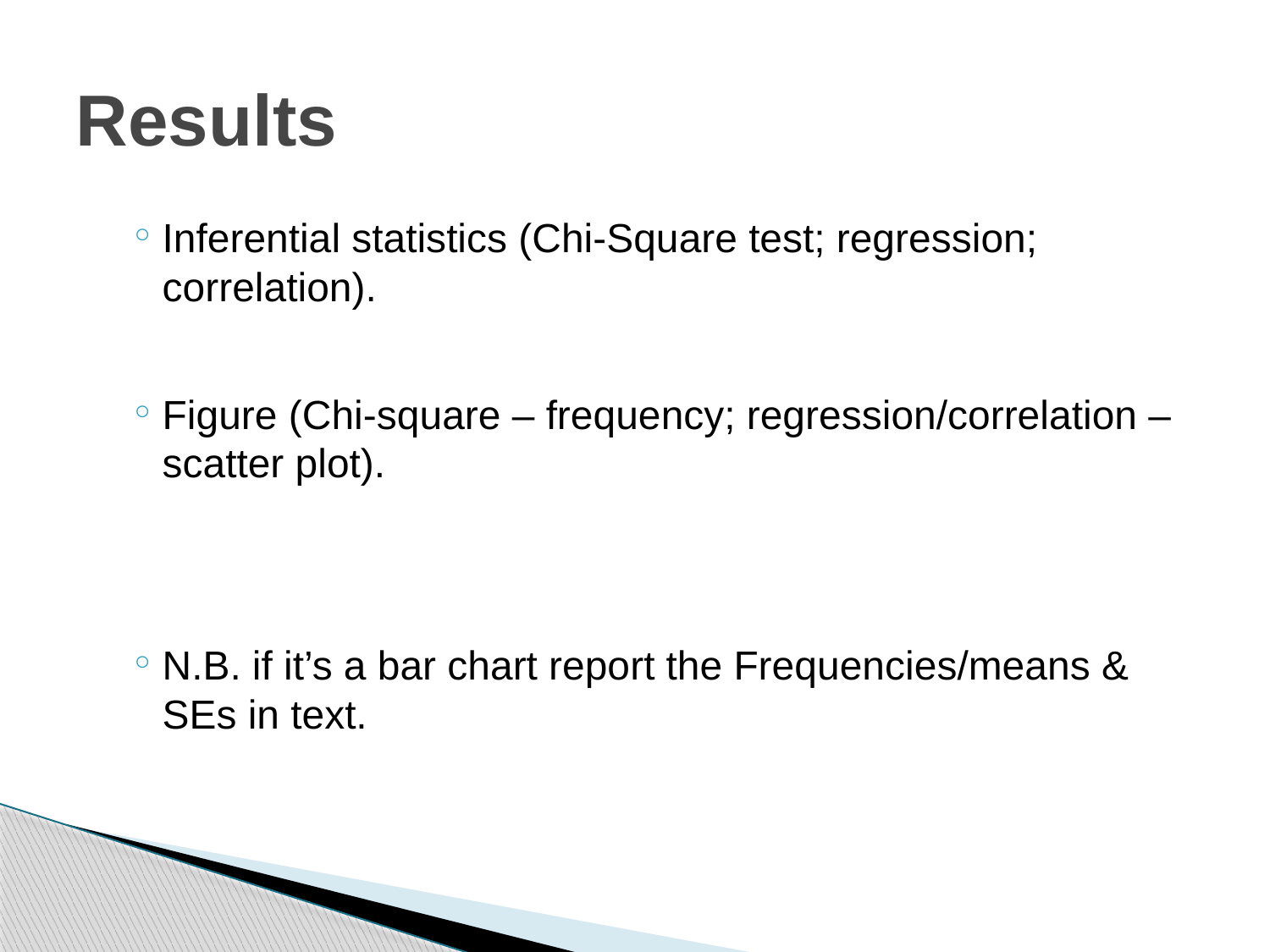

# Results
Inferential statistics (Chi-Square test; regression; correlation).

Figure (Chi-square – frequency; regression/correlation – scatter plot).

N.B. if it’s a bar chart report the Frequencies/means & SEs in text.